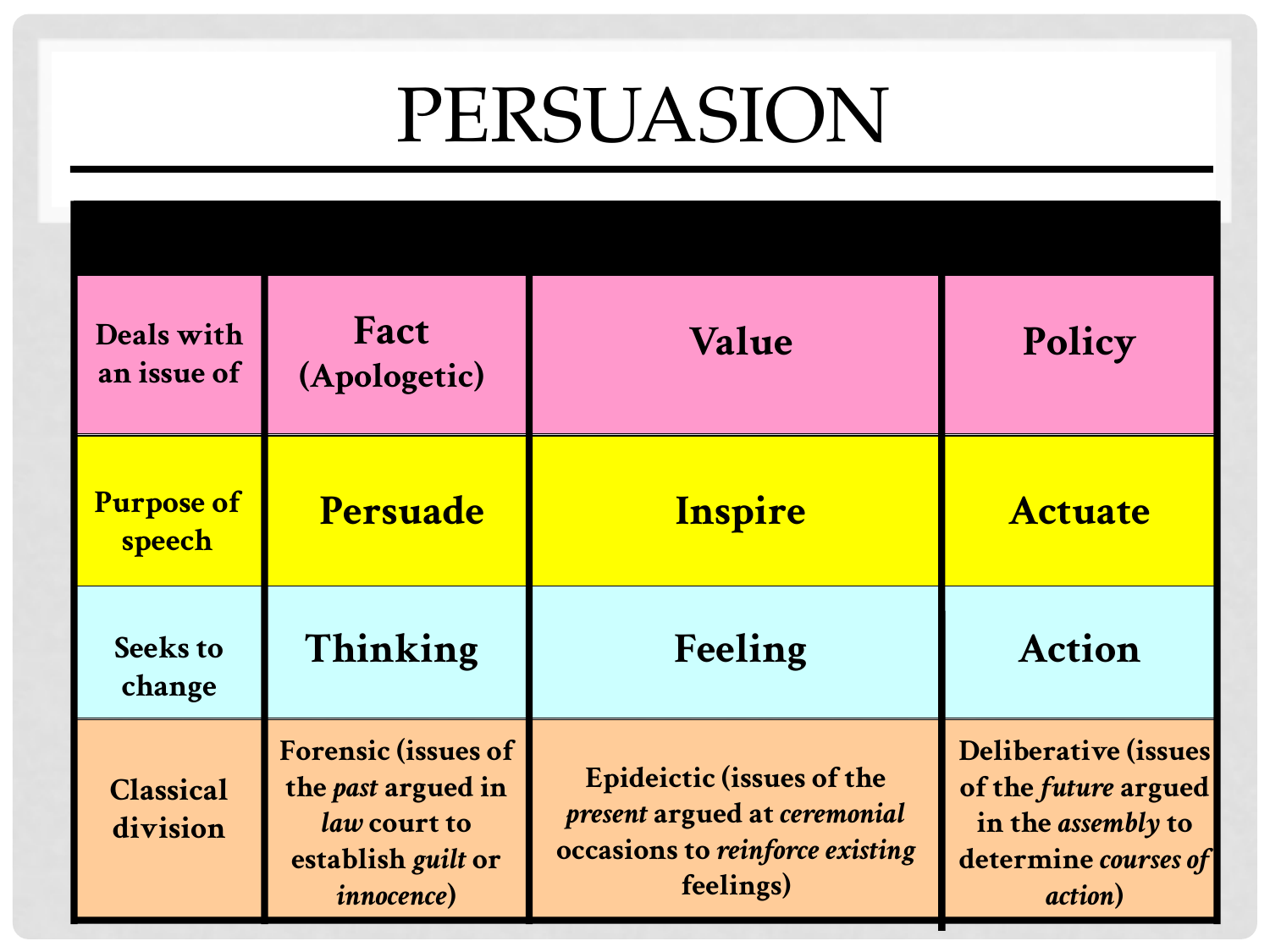

# PERSUASION

Fact
(Apologetic)
Deals with an issue of
Value
Policy

Purpose of speech
Persuade
Inspire
Actuate

Thinking
Feeling
Action
Seeks to change

Forensic (issues of the past argued in law court to establish guilt or innocence)
Deliberative (issues of the future argued in the assembly to determine courses of action)
Epideictic (issues of the present argued at ceremonial occasions to reinforce existing feelings)
Classical division